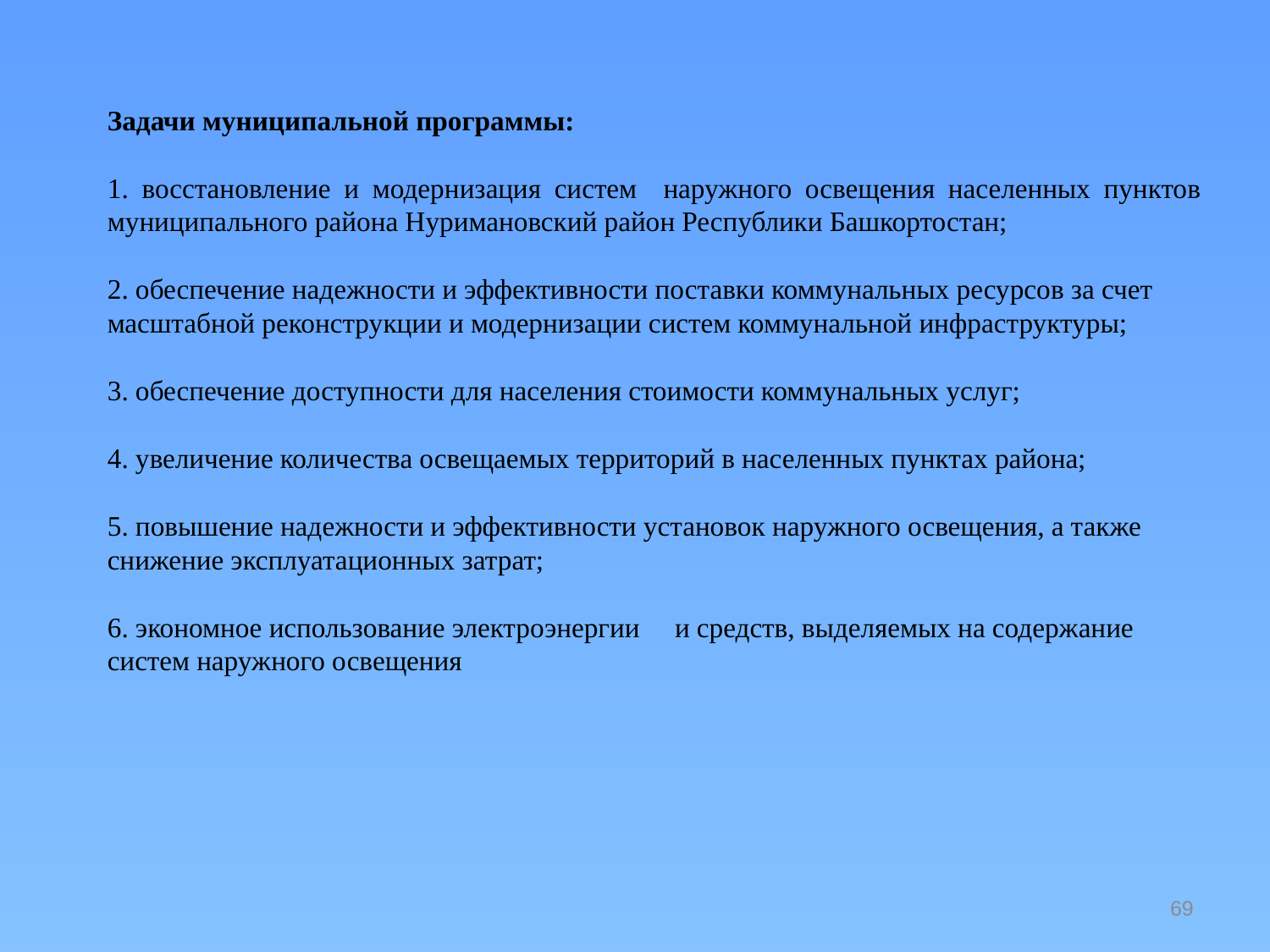

Задачи муниципальной программы:

1. восстановление и модернизация систем  наружного освещения населенных пунктов муниципального района Нуримановский район Республики Башкортостан;

2. обеспечение надежности и эффективности поставки коммунальных ресурсов за счет масштабной реконструкции и модернизации систем коммунальной инфраструктуры;

3. обеспечение доступности для населения стоимости коммунальных услуг;

4. увеличение количества освещаемых территорий в населенных пунктах района;

5. повышение надежности и эффективности установок наружного освещения, а также снижение эксплуатационных затрат;

6. экономное использование электроэнергии     и средств, выделяемых на содержание систем наружного освещения

69